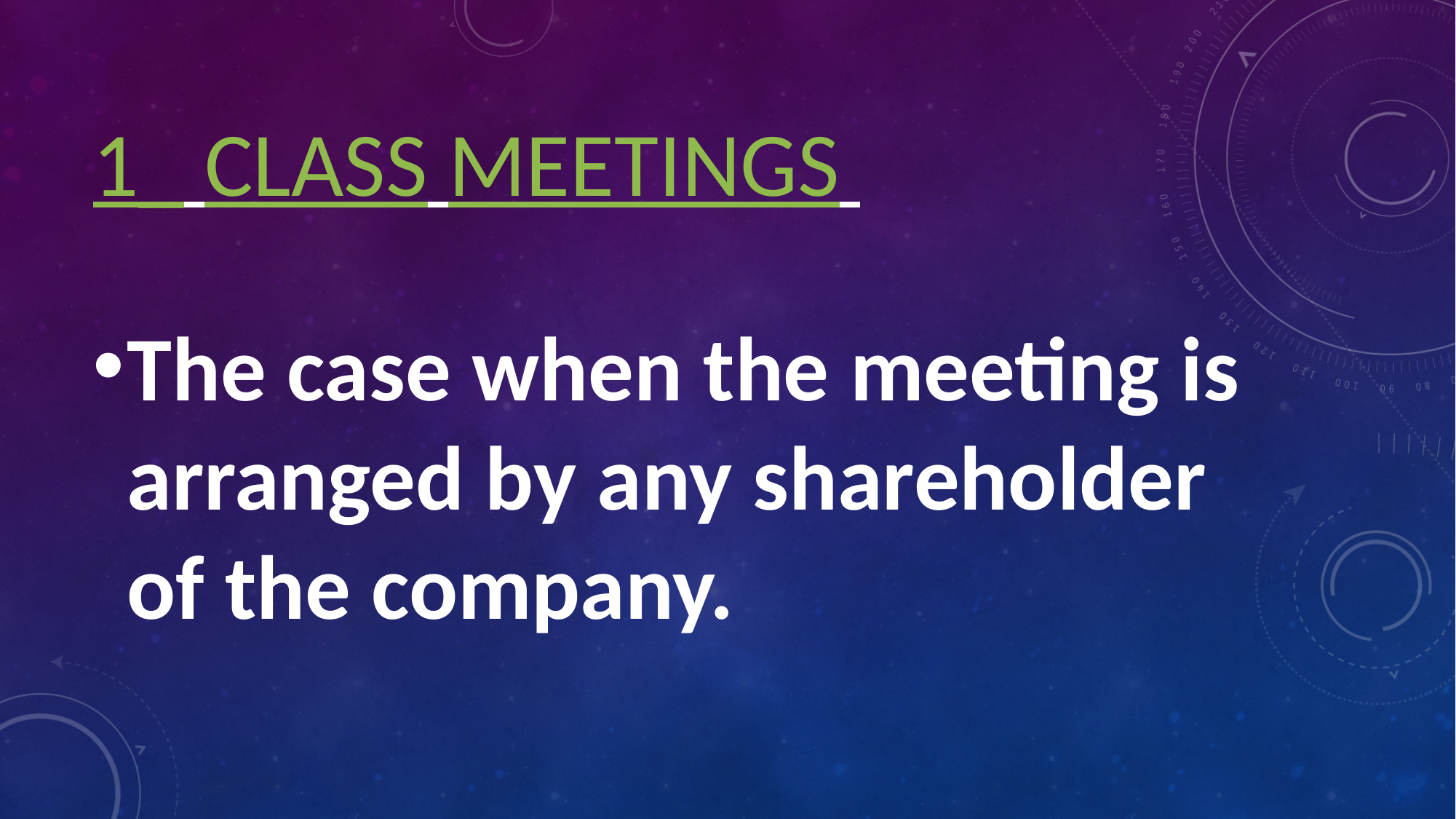

# 1_ Class meetings
The case when the meeting is arranged by any shareholder of the company.